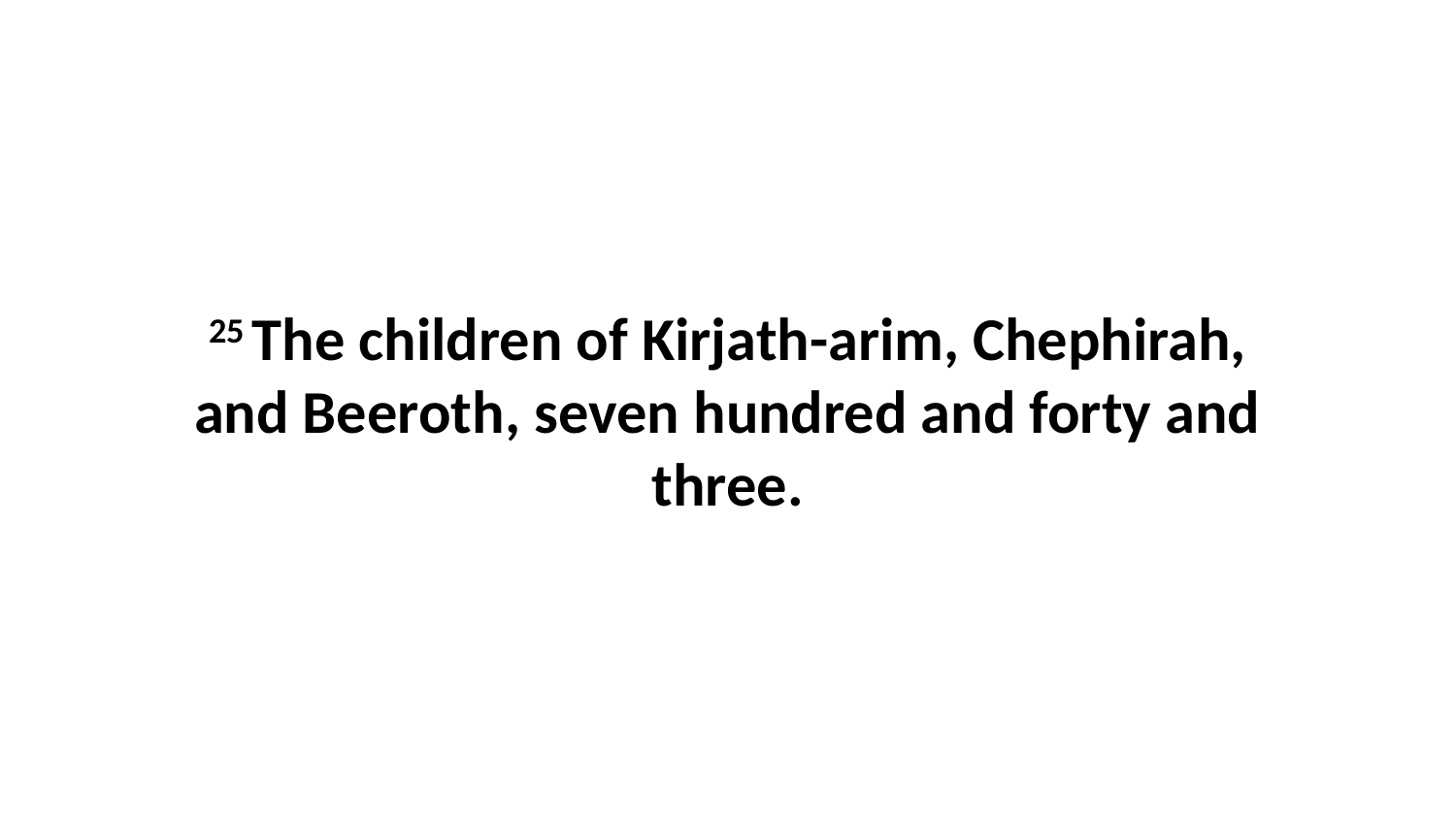

25 The children of Kirjath-arim, Chephirah, and Beeroth, seven hundred and forty and three.